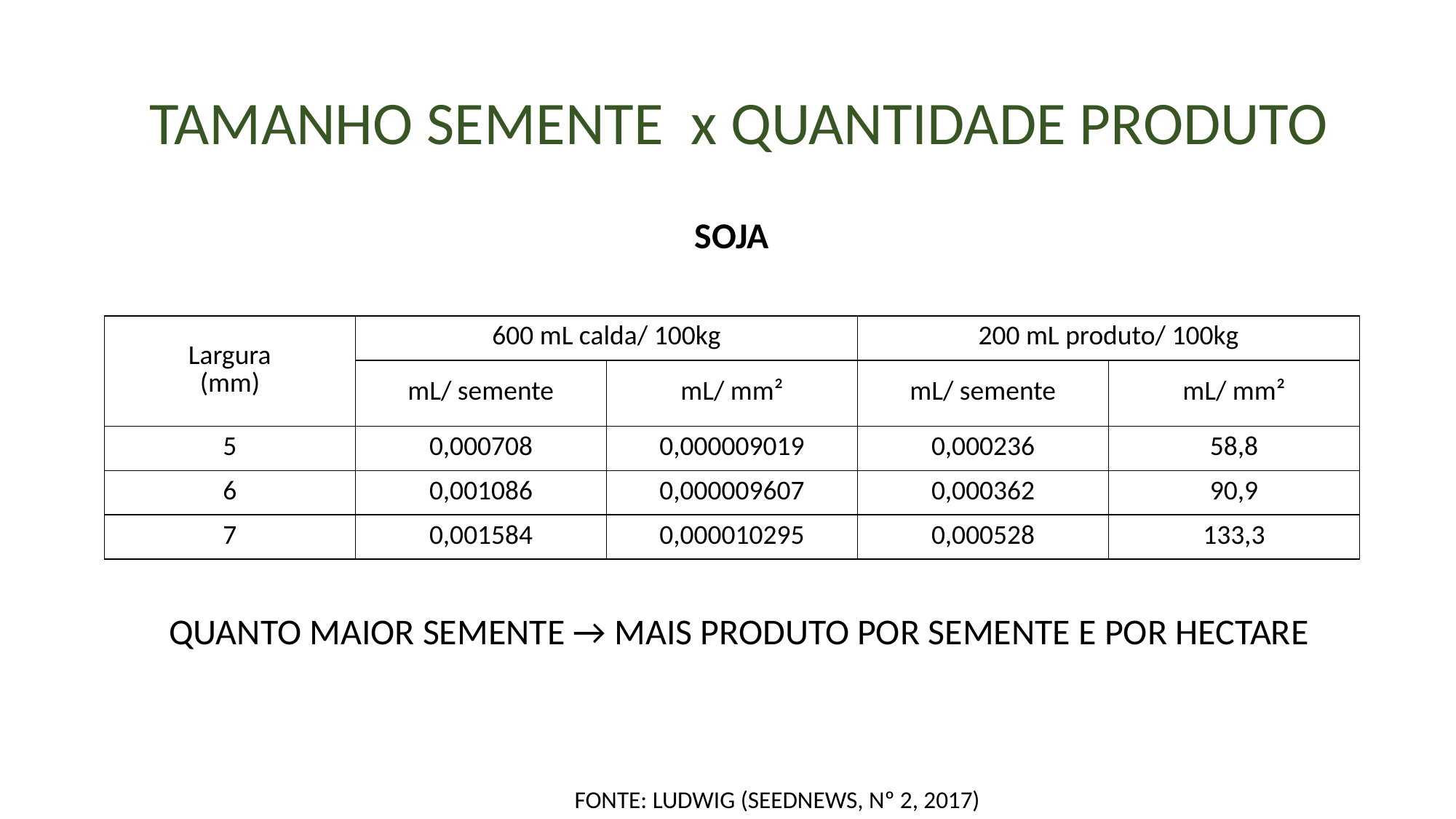

# TAMANHO SEMENTE  x QUANTIDADE PRODUTO
SOJA
| Largura (mm) | 600 mL calda/ 100kg |  | 200 mL produto/ 100kg |  |
| --- | --- | --- | --- | --- |
|  | mL/ semente | mL/ mm² | mL/ semente | mL/ mm² |
| 5 | 0,000708 | 0,000009019 | 0,000236 | 58,8 |
| 6 | 0,001086 | 0,000009607 | 0,000362 | 90,9 |
| 7 | 0,001584 | 0,000010295 | 0,000528 | 133,3 |
QUANTO MAIOR SEMENTE → MAIS PRODUTO POR SEMENTE E POR HECTARE
FONTE: LUDWIG (SEEDNEWS, Nº 2, 2017)